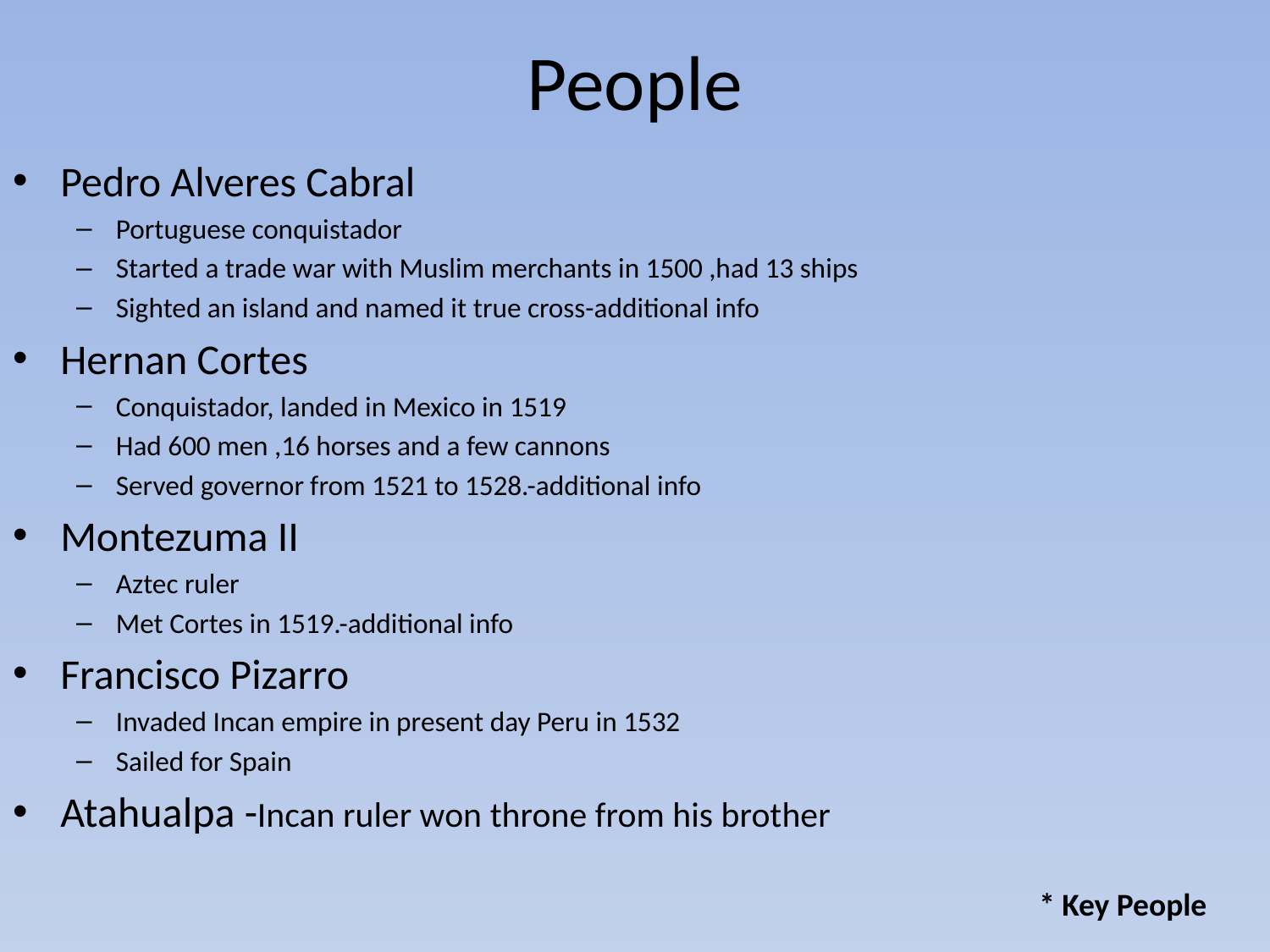

# People
Pedro Alveres Cabral
Portuguese conquistador
Started a trade war with Muslim merchants in 1500 ,had 13 ships
Sighted an island and named it true cross-additional info
Hernan Cortes
Conquistador, landed in Mexico in 1519
Had 600 men ,16 horses and a few cannons
Served governor from 1521 to 1528.-additional info
Montezuma II
Aztec ruler
Met Cortes in 1519.-additional info
Francisco Pizarro
Invaded Incan empire in present day Peru in 1532
Sailed for Spain
Atahualpa -Incan ruler won throne from his brother

* Key People